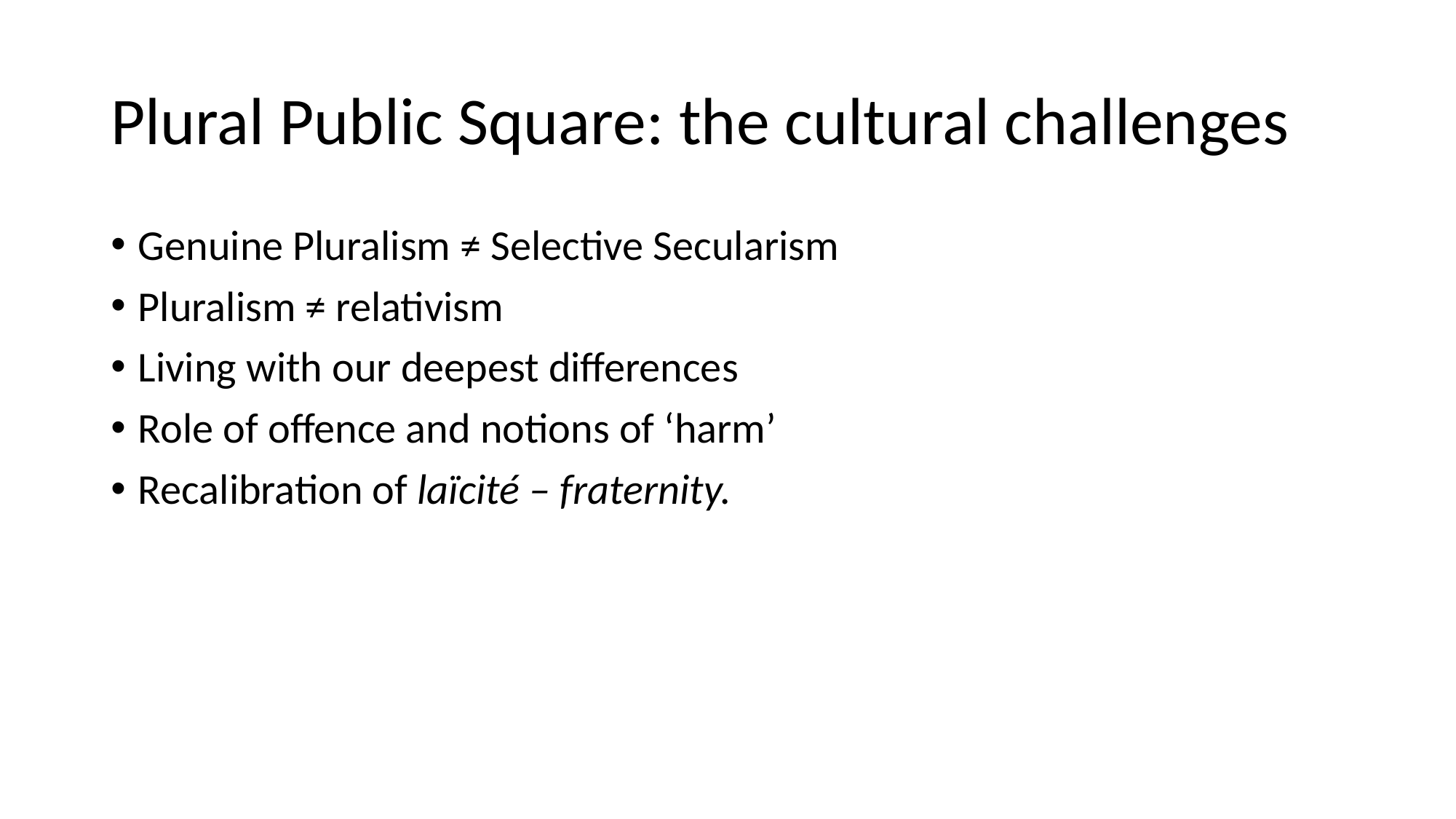

# Plural Public Square: the cultural challenges
Genuine Pluralism ≠ Selective Secularism
Pluralism ≠ relativism
Living with our deepest differences
Role of offence and notions of ‘harm’
Recalibration of laïcité – fraternity.